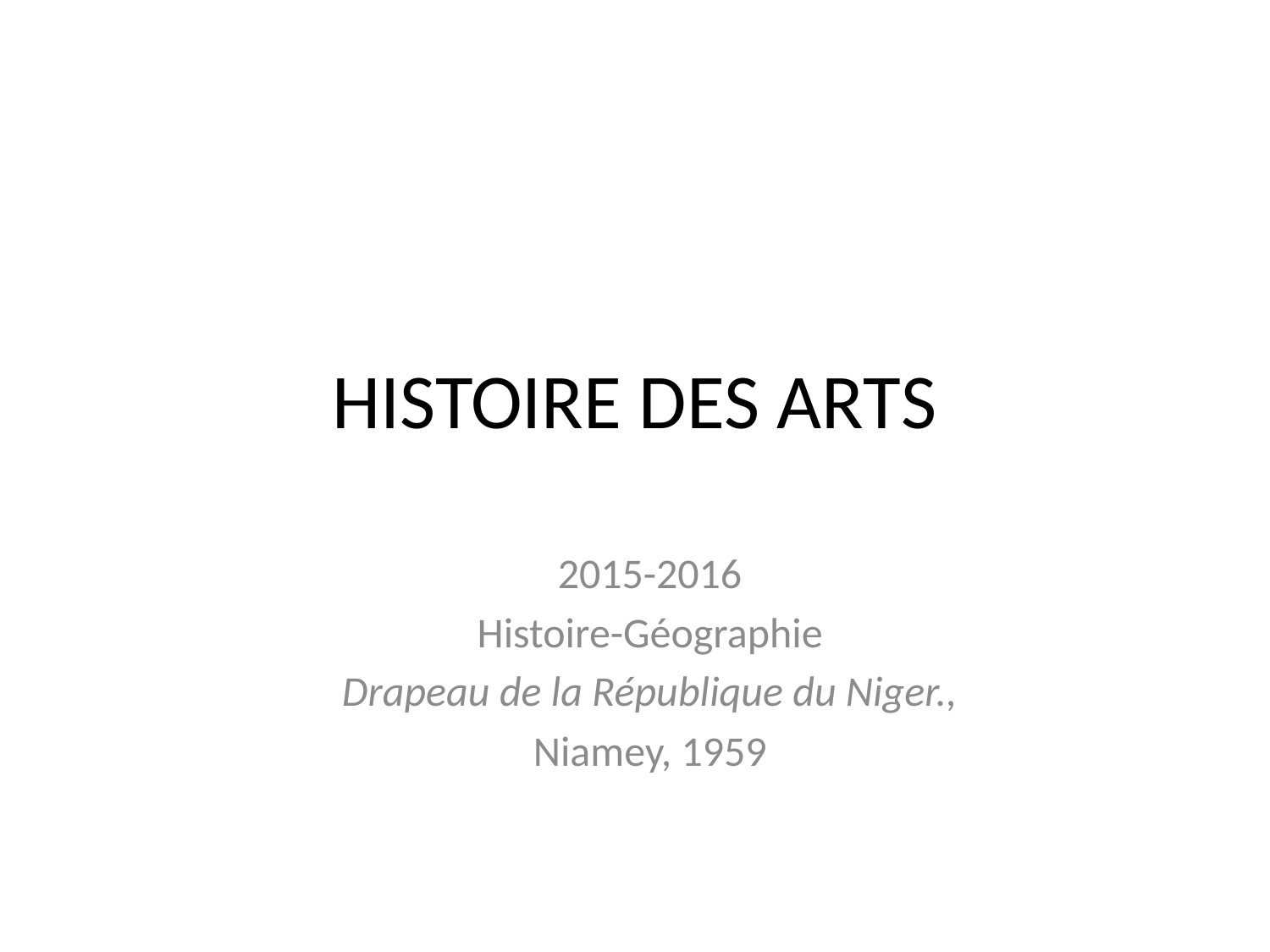

# HISTOIRE DES ARTS
2015-2016
Histoire-Géographie
Drapeau de la République du Niger.,
Niamey, 1959